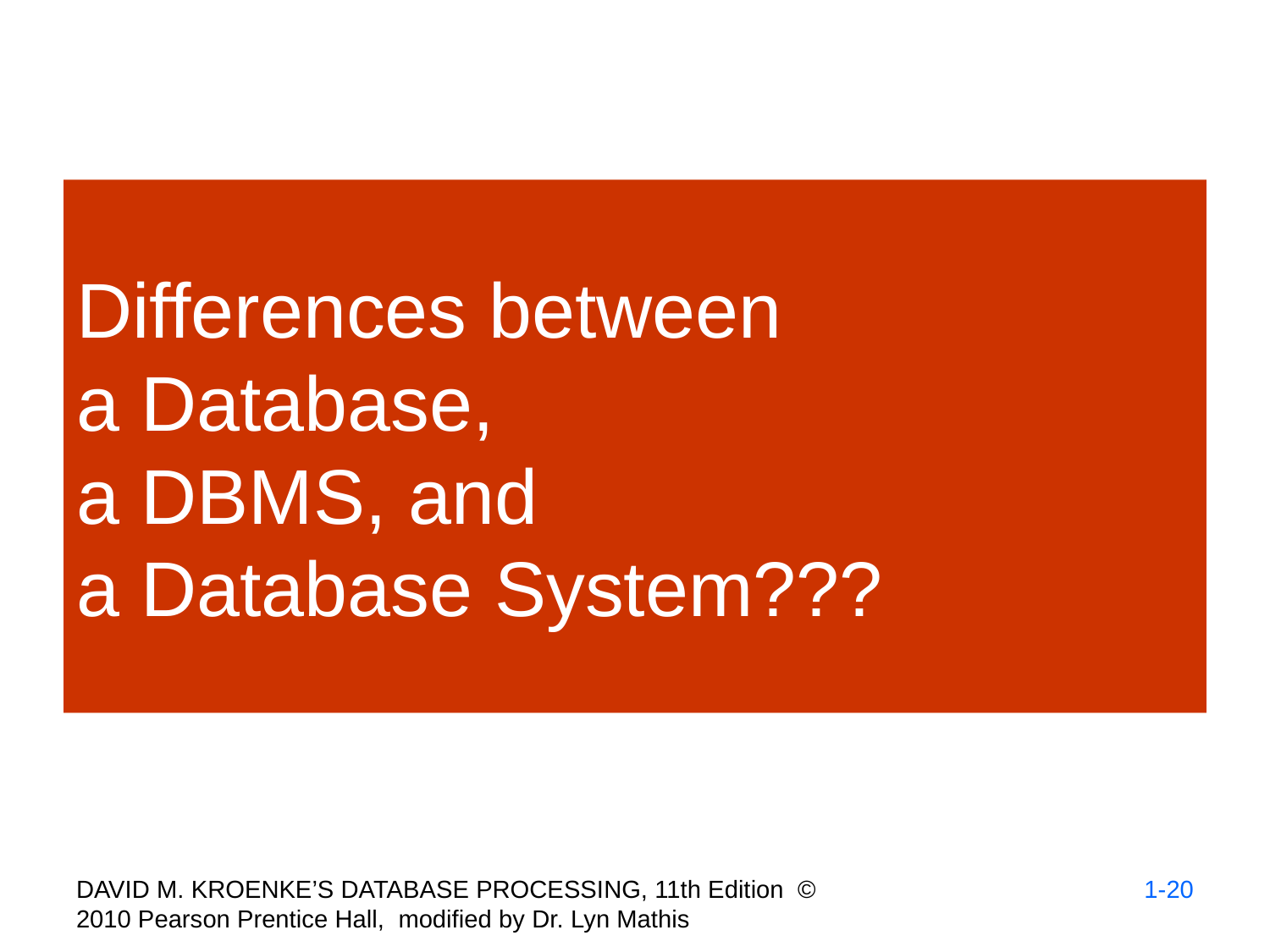

# Differences between a Database, a DBMS, and a Database System???
1-20

DAVID M. KROENKE’S DATABASE PROCESSING, 11th Edition  © 2010 Pearson Prentice Hall,  modified by Dr. Lyn Mathis